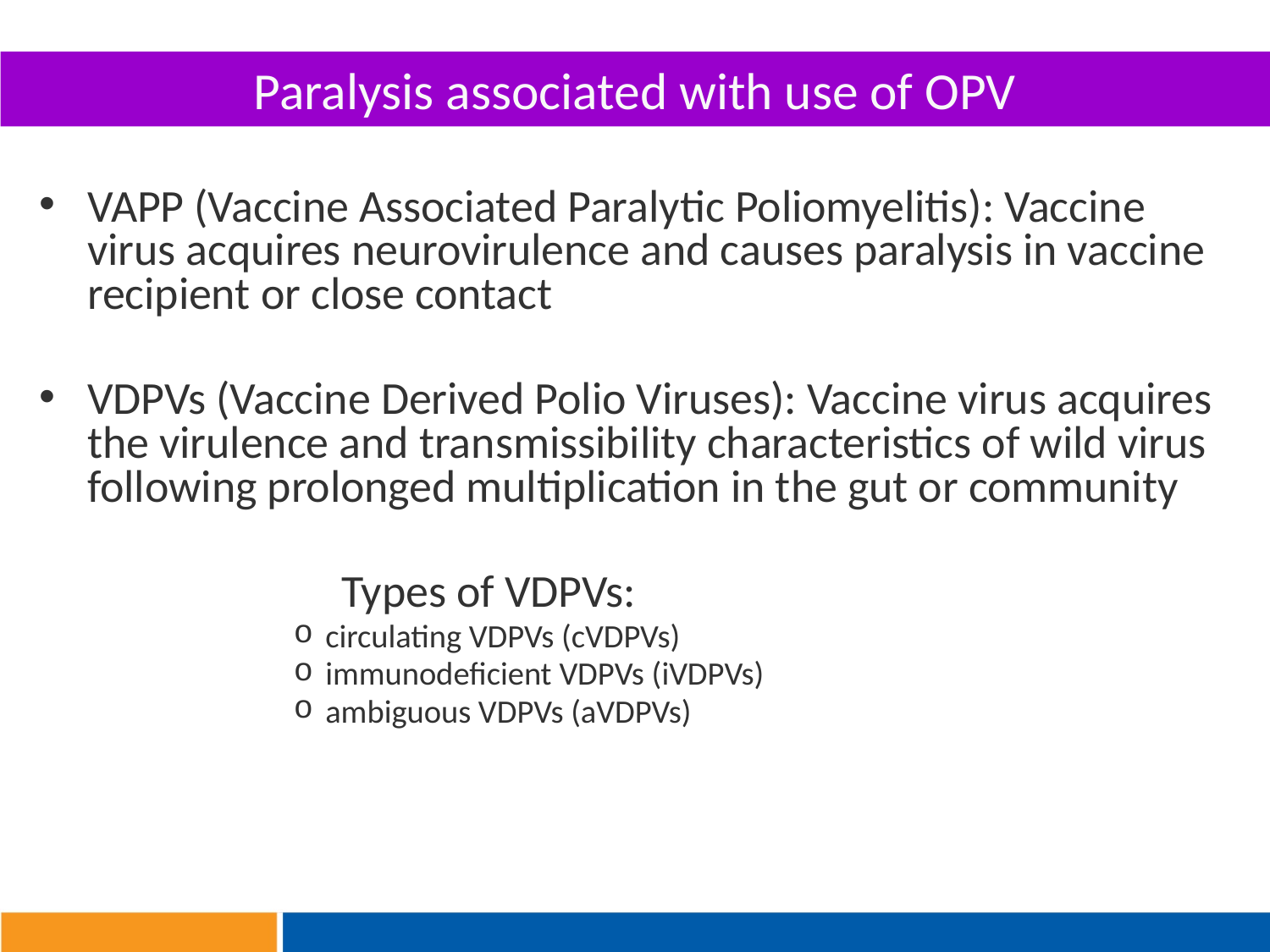

Paralysis associated with use of OPV
VAPP (Vaccine Associated Paralytic Poliomyelitis): Vaccine virus acquires neurovirulence and causes paralysis in vaccine recipient or close contact

VDPVs (Vaccine Derived Polio Viruses): Vaccine virus acquires the virulence and transmissibility characteristics of wild virus following prolonged multiplication in the gut or community

			Types of VDPVs:
circulating VDPVs (cVDPVs)
immunodeficient VDPVs (iVDPVs)
ambiguous VDPVs (aVDPVs)